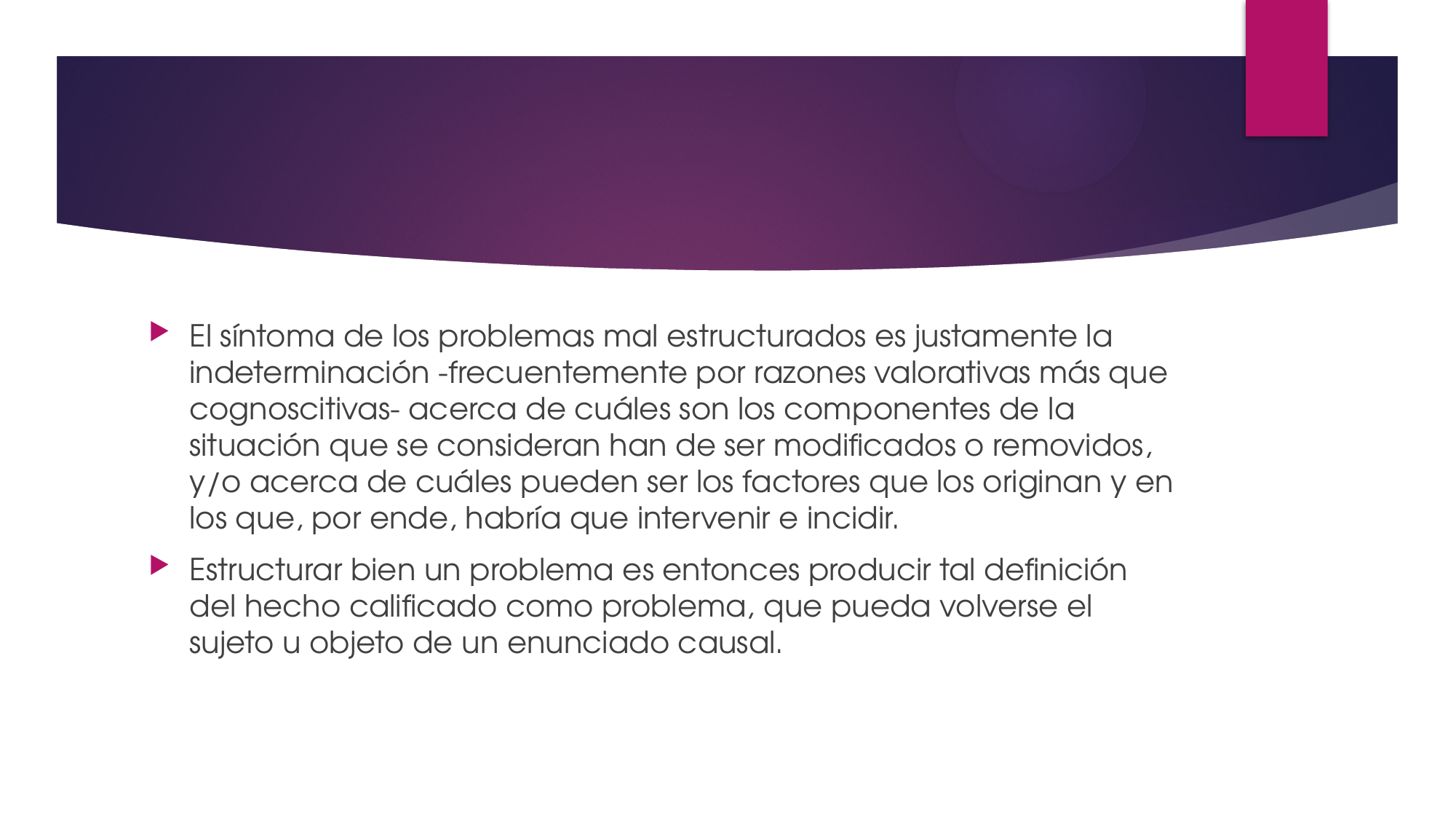

#
El síntoma de los problemas mal estructurados es justamente la indeterminación -frecuentemente por razones valorativas más que cognoscitivas- acerca de cuáles son los componentes de la situación que se consideran han de ser modificados o removidos, y/o acerca de cuáles pueden ser los factores que los originan y en los que, por ende, habría que intervenir e incidir.
Estructurar bien un problema es entonces producir tal definición del hecho calificado como problema, que pueda volverse el sujeto u objeto de un enunciado causal.